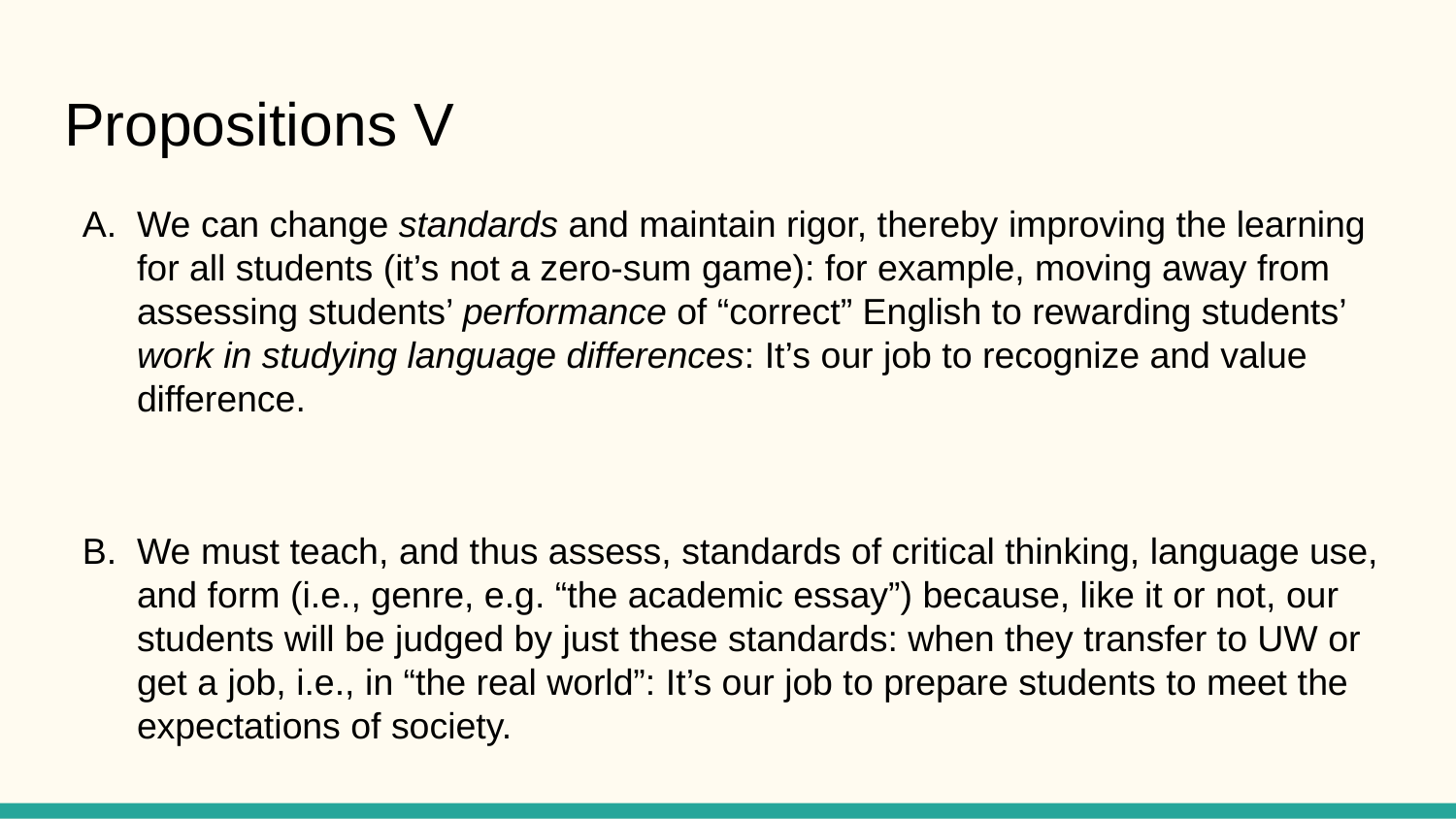

# Propositions V
We can change standards and maintain rigor, thereby improving the learning for all students (it’s not a zero-sum game): for example, moving away from assessing students’ performance of “correct” English to rewarding students’ work in studying language differences: It’s our job to recognize and value difference.

We must teach, and thus assess, standards of critical thinking, language use, and form (i.e., genre, e.g. “the academic essay”) because, like it or not, our students will be judged by just these standards: when they transfer to UW or get a job, i.e., in “the real world”: It’s our job to prepare students to meet the expectations of society.